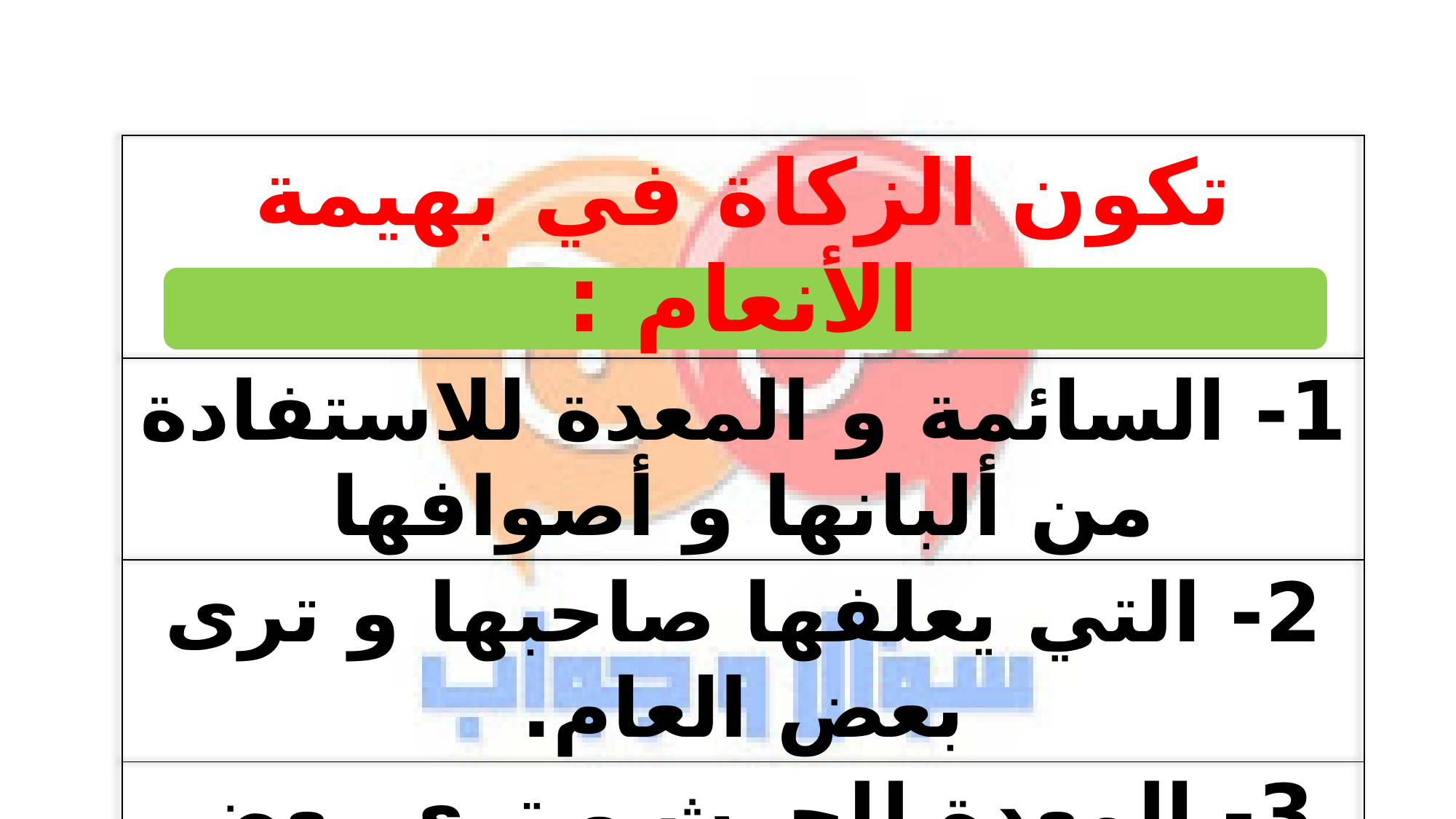

| تكون الزكاة في بهيمة الأنعام : |
| --- |
| 1- السائمة و المعدة للاستفادة من ألبانها و أصوافها |
| 2- التي يعلفها صاحبها و ترى بعض العام. |
| 3- المعدة للحرث و ترى بعض العام |